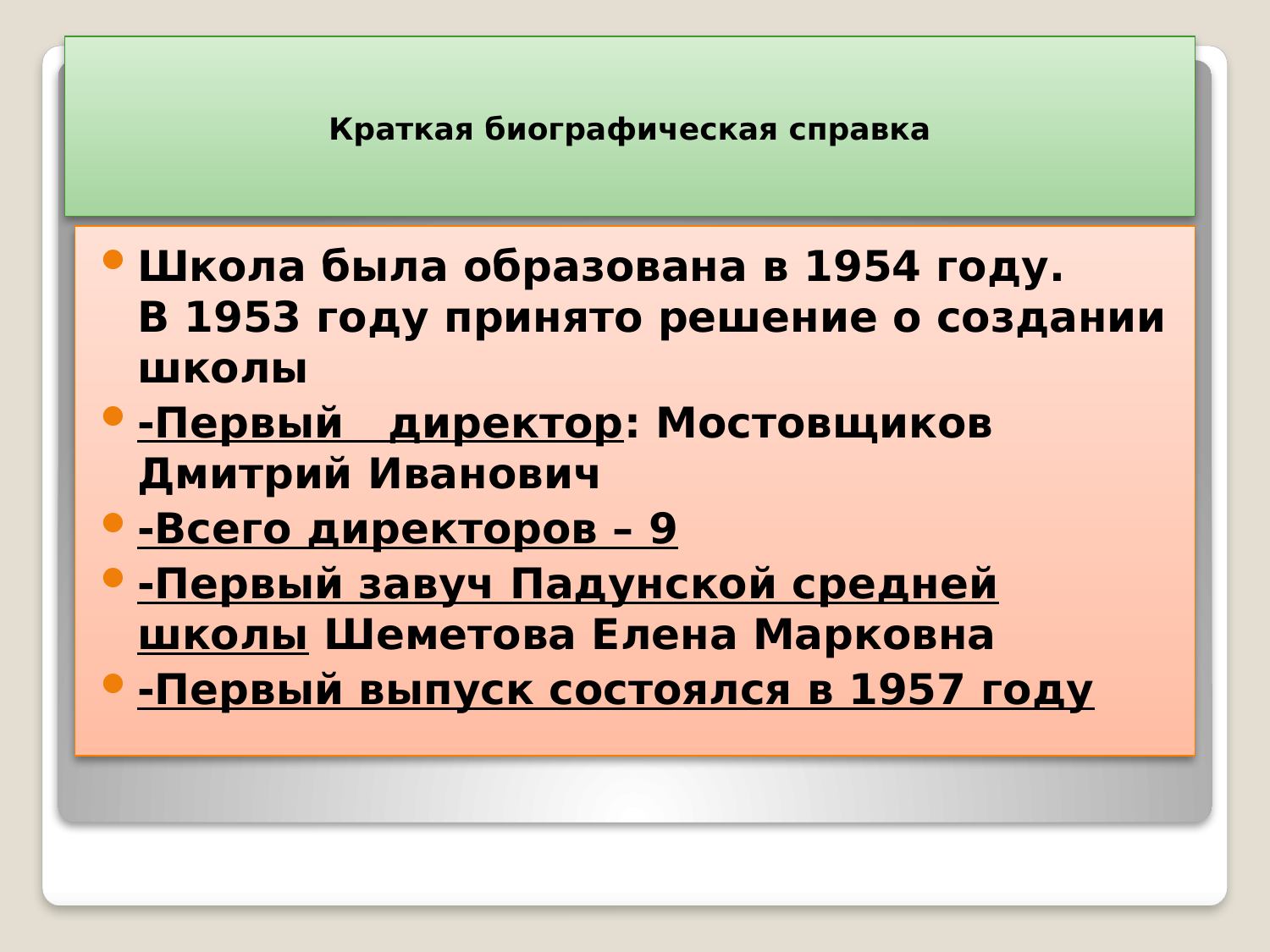

# Краткая биографическая справка
Школа была образована в 1954 году.
В 1953 году принято решение о создании школы
-Первый   директор: Мостовщиков Дмитрий Иванович
-Всего директоров – 9
-Первый завуч Падунской средней школы Шеметова Елена Марковна
-Первый выпуск состоялся в 1957 году